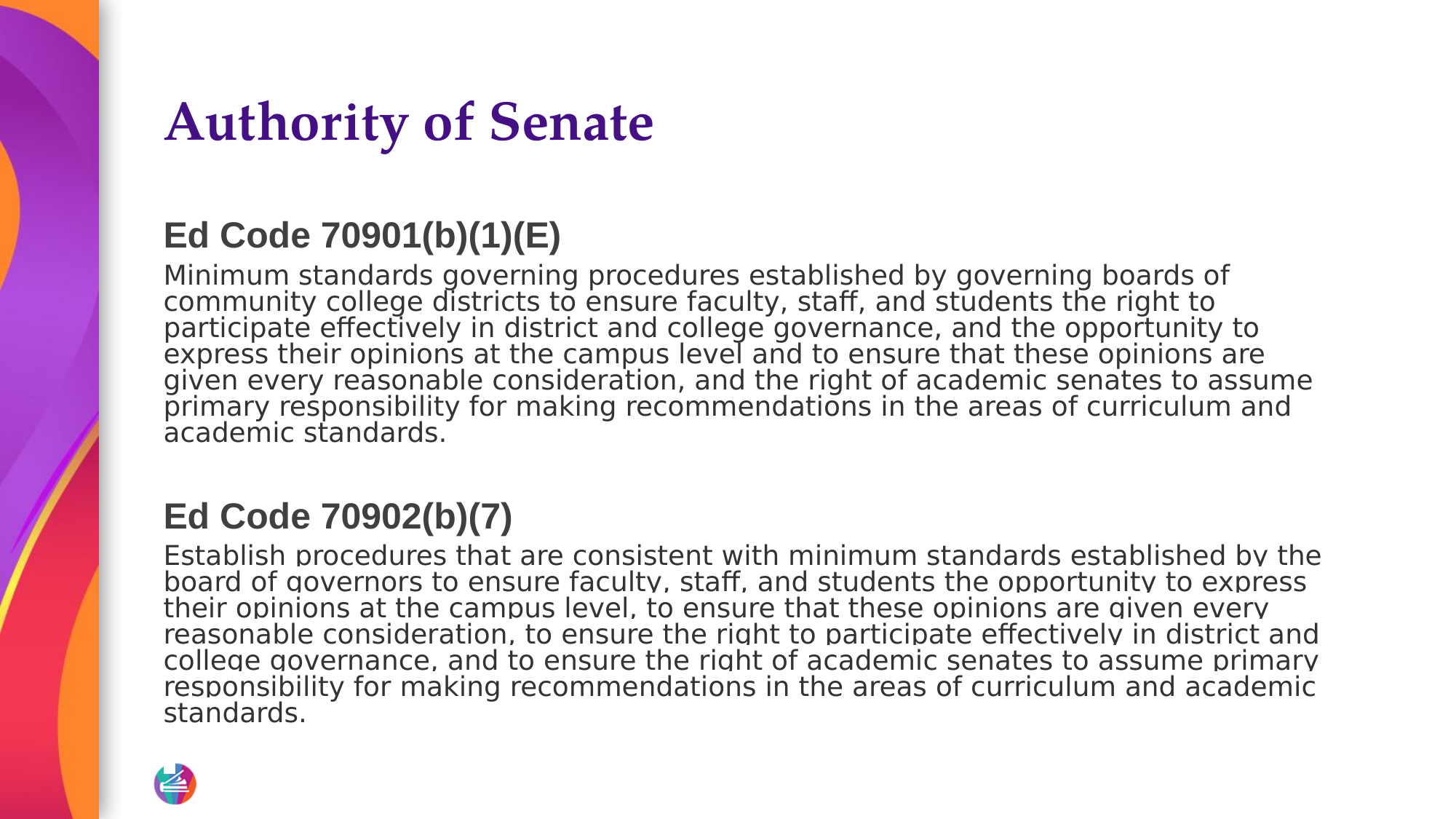

# Authority of Senate
Ed Code 70901(b)(1)(E)
Minimum standards governing procedures established by governing boards of community college districts to ensure faculty, staff, and students the right to participate effectively in district and college governance, and the opportunity to express their opinions at the campus level and to ensure that these opinions are given every reasonable consideration, and the right of academic senates to assume primary responsibility for making recommendations in the areas of curriculum and academic standards.

Ed Code 70902(b)(7)
Establish procedures that are consistent with minimum standards established by the board of governors to ensure faculty, staff, and students the opportunity to express their opinions at the campus level, to ensure that these opinions are given every reasonable consideration, to ensure the right to participate effectively in district and college governance, and to ensure the right of academic senates to assume primary responsibility for making recommendations in the areas of curriculum and academic standards.